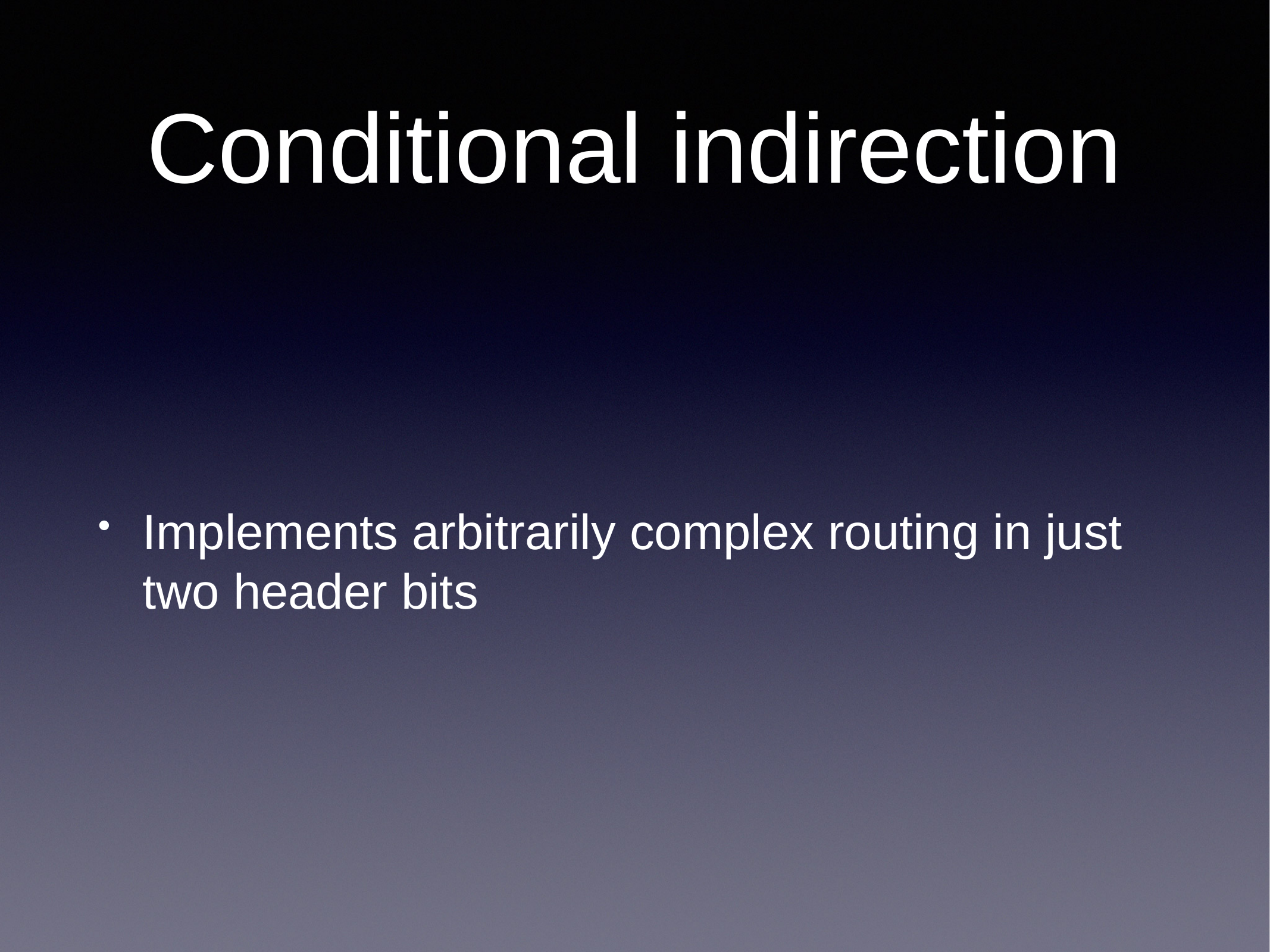

# Conditional indirection
Implements arbitrarily complex routing in just two header bits
41